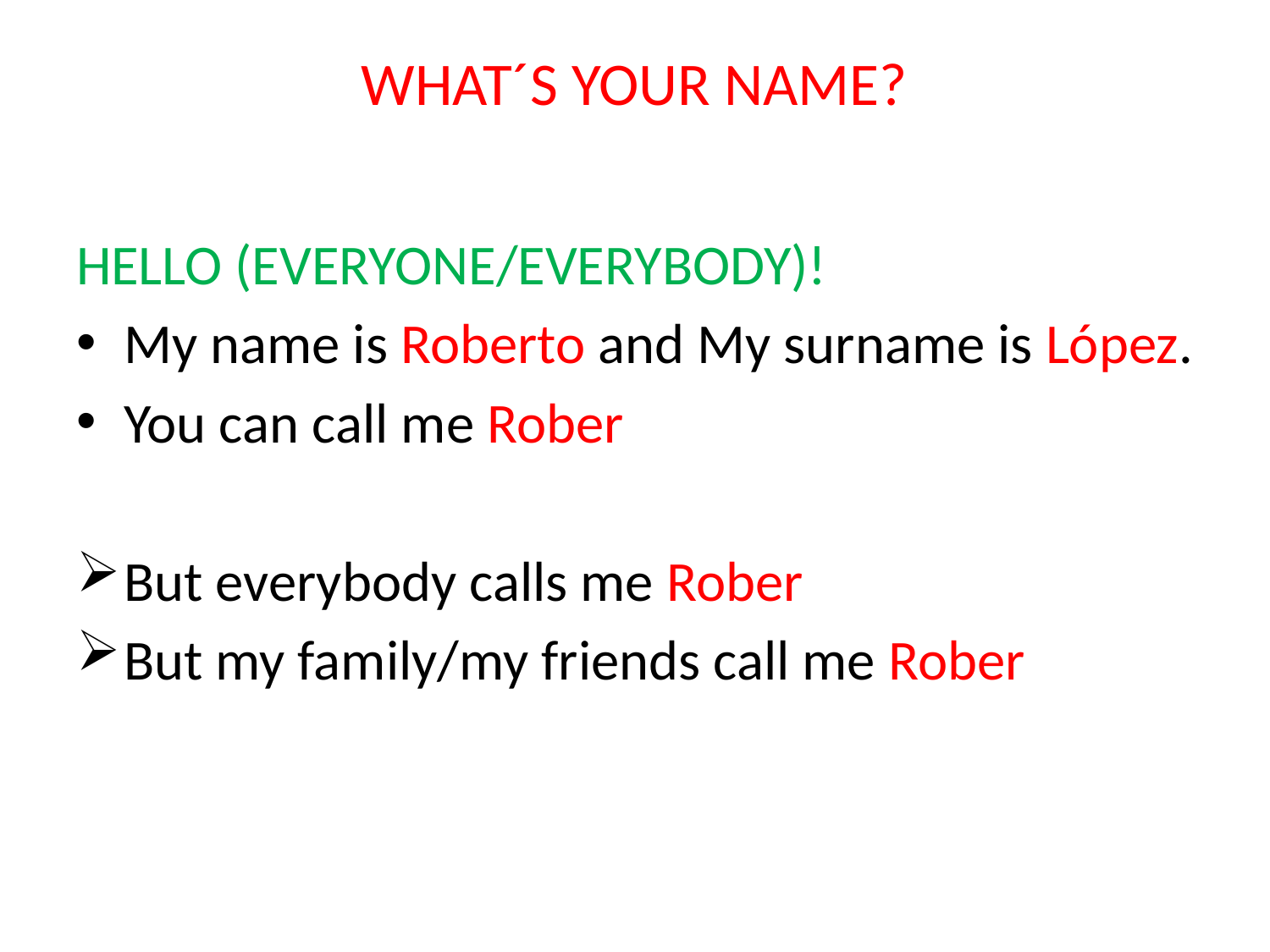

# WHAT´S YOUR NAME?
HELLO (EVERYONE/EVERYBODY)!
My name is Roberto and My surname is López.
You can call me Rober

But everybody calls me Rober
But my family/my friends call me Rober